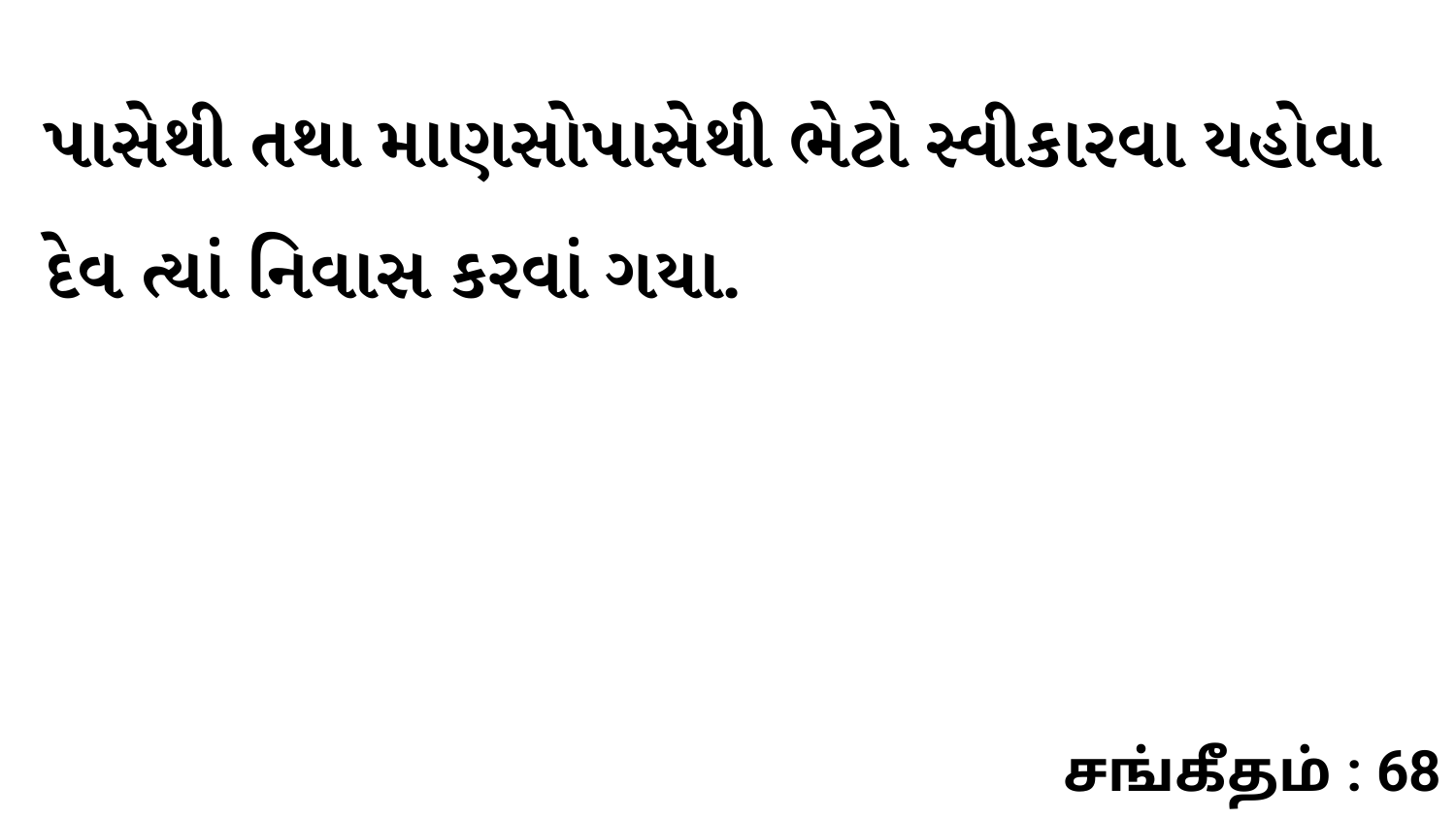

પાસેથી તથા માણસોપાસેથી ભેટો સ્વીકારવા યહોવા દેવ ત્યાં નિવાસ કરવાં ગયા.
சங்கீதம் : 68